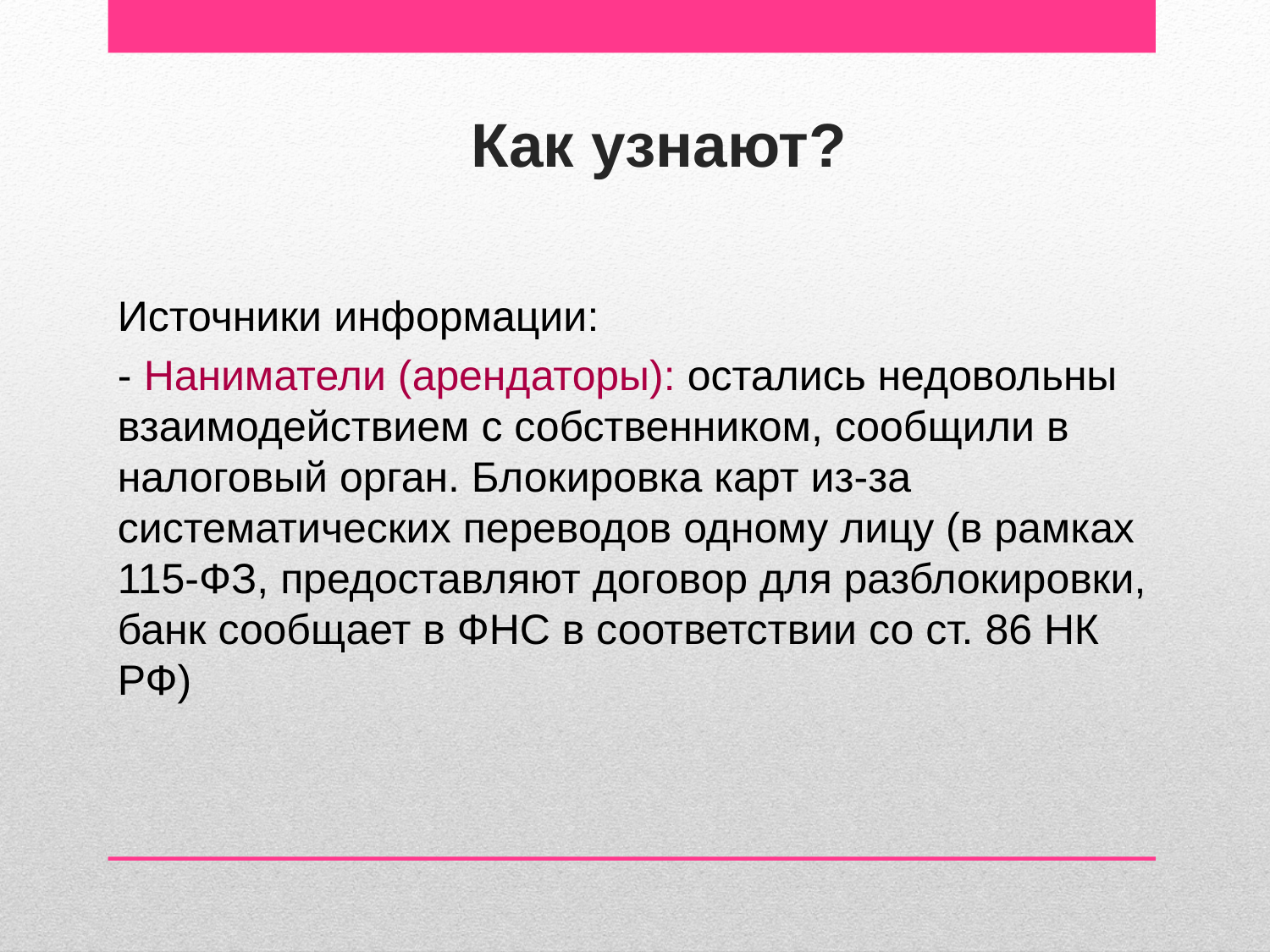

Как узнают?
Источники информации:
- Наниматели (арендаторы): остались недовольны взаимодействием с собственником, сообщили в налоговый орган. Блокировка карт из-за систематических переводов одному лицу (в рамках 115-ФЗ, предоставляют договор для разблокировки, банк сообщает в ФНС в соответствии со ст. 86 НК РФ)